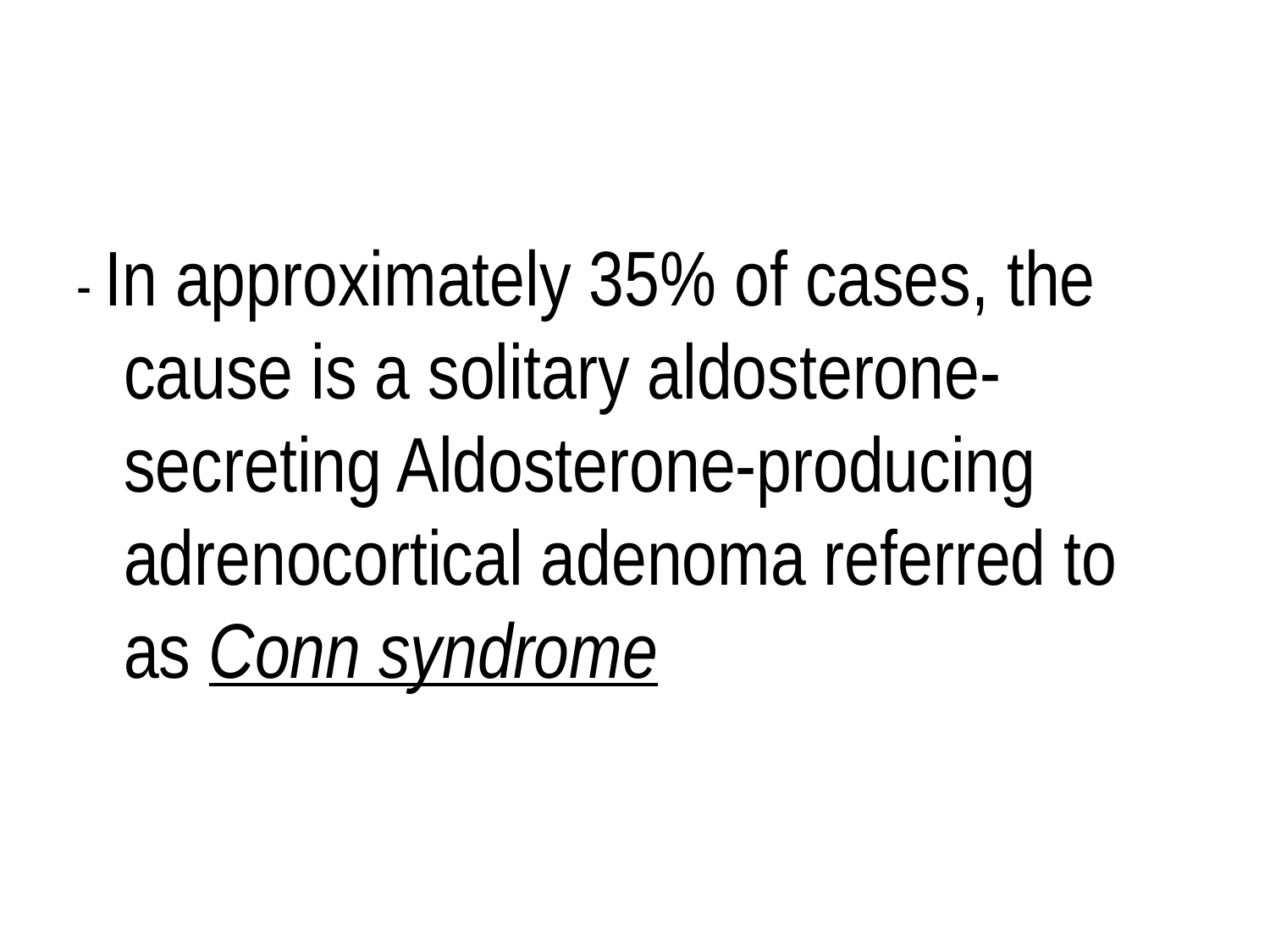

#
- In approximately 35% of cases, the cause is a solitary aldosterone-secreting Aldosterone-producing adrenocortical adenoma referred to as Conn syndrome